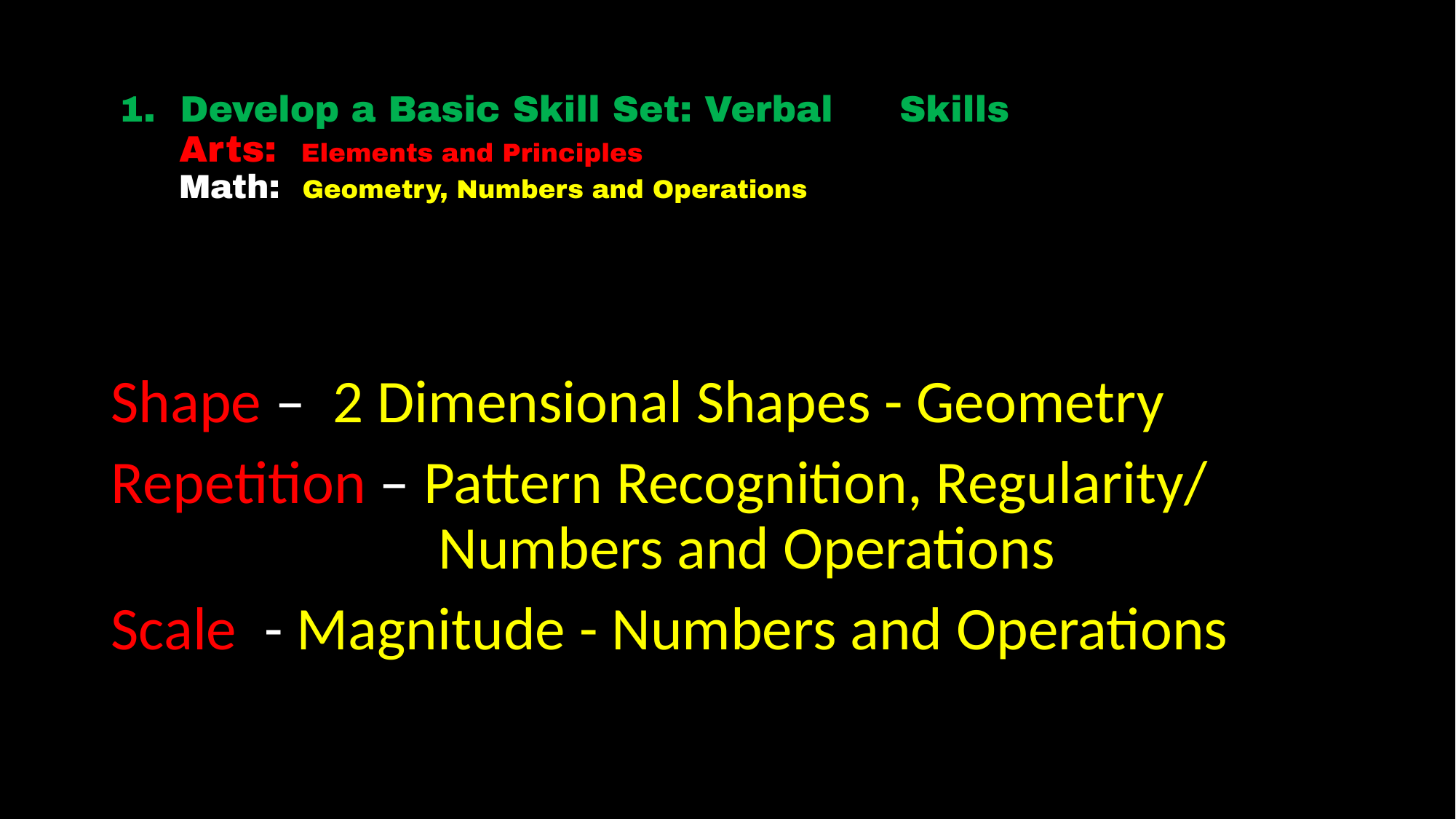

# 1.  Develop a Basic Skill Set: Verbal 	Skills Arts:  Elements and Principles Math:  Geometry, Numbers and Operations

Shape –  2 Dimensional Shapes - Geometry
Repetition – Pattern Recognition, Regularity/				Numbers and Operations
Scale  - Magnitude - Numbers and Operations